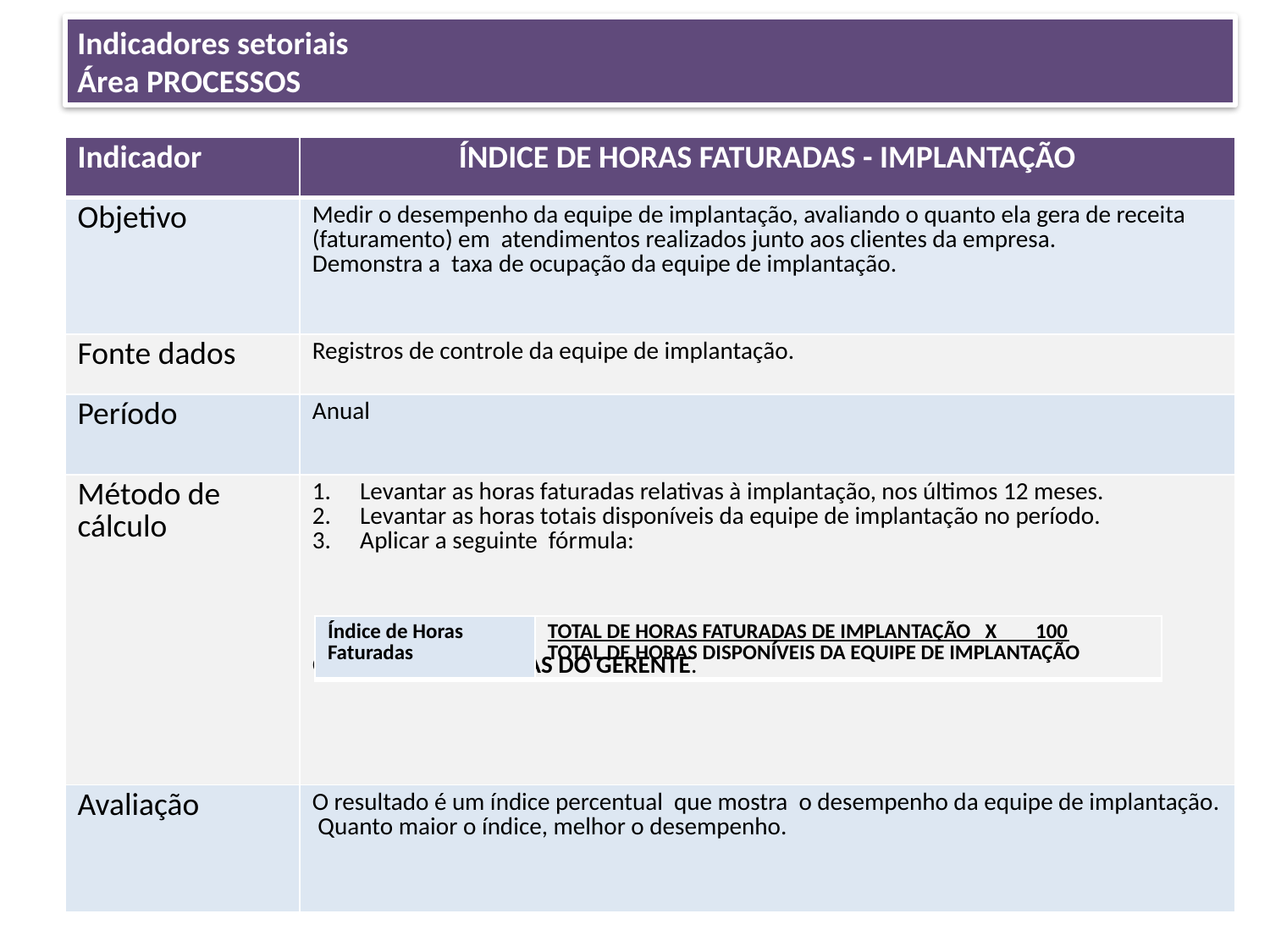

Indicadores setoriais
Área PROCESSOS
| Indicador | ÍNDICE DE HORAS FATURADAS - IMPLANTAÇÃO |
| --- | --- |
| Objetivo | Medir o desempenho da equipe de implantação, avaliando o quanto ela gera de receita (faturamento) em atendimentos realizados junto aos clientes da empresa. Demonstra a taxa de ocupação da equipe de implantação. |
| Fonte dados | Registros de controle da equipe de implantação. |
| Período | Anual |
| Método de cálculo | Levantar as horas faturadas relativas à implantação, nos últimos 12 meses. Levantar as horas totais disponíveis da equipe de implantação no período. Aplicar a seguinte fórmula: OBS: EXCLUSIVE HORAS DO GERENTE. |
| Avaliação | O resultado é um índice percentual que mostra o desempenho da equipe de implantação. Quanto maior o índice, melhor o desempenho. |
| Índice de Horas Faturadas | TOTAL DE HORAS FATURADAS DE IMPLANTAÇÃO X 100 TOTAL DE HORAS DISPONÍVEIS DA EQUIPE DE IMPLANTAÇÃO |
| --- | --- |